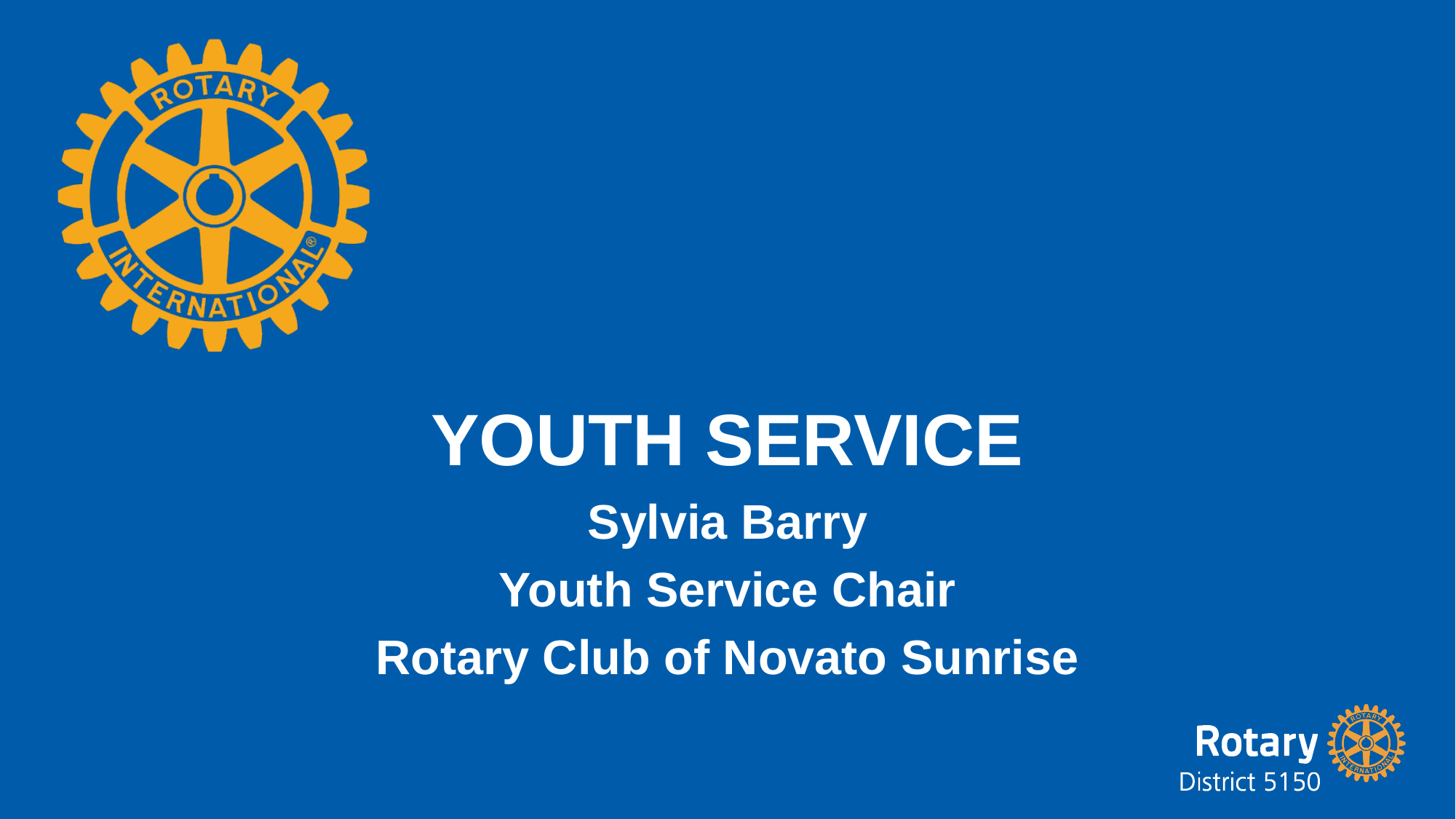

# Youth Service
Sylvia Barry
Youth Service Chair
Rotary Club of Novato Sunrise